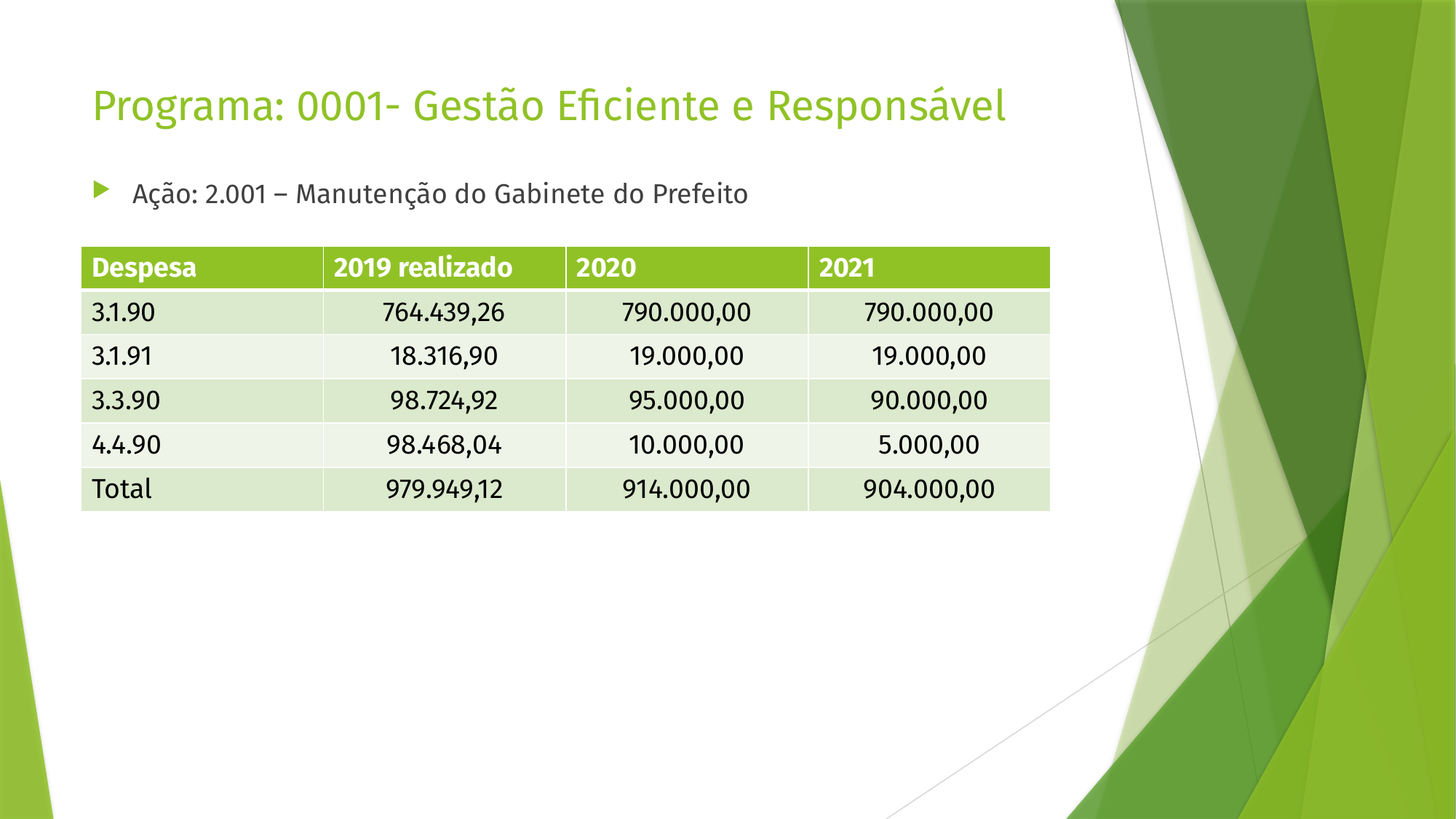

# Programa: 0001- Gestão Eficiente e Responsável
Ação: 2.001 – Manutenção do Gabinete do Prefeito
| Despesa | 2019 realizado | 2020 | 2021 |
| --- | --- | --- | --- |
| 3.1.90 | 764.439,26 | 790.000,00 | 790.000,00 |
| 3.1.91 | 18.316,90 | 19.000,00 | 19.000,00 |
| 3.3.90 | 98.724,92 | 95.000,00 | 90.000,00 |
| 4.4.90 | 98.468,04 | 10.000,00 | 5.000,00 |
| Total | 979.949,12 | 914.000,00 | 904.000,00 |